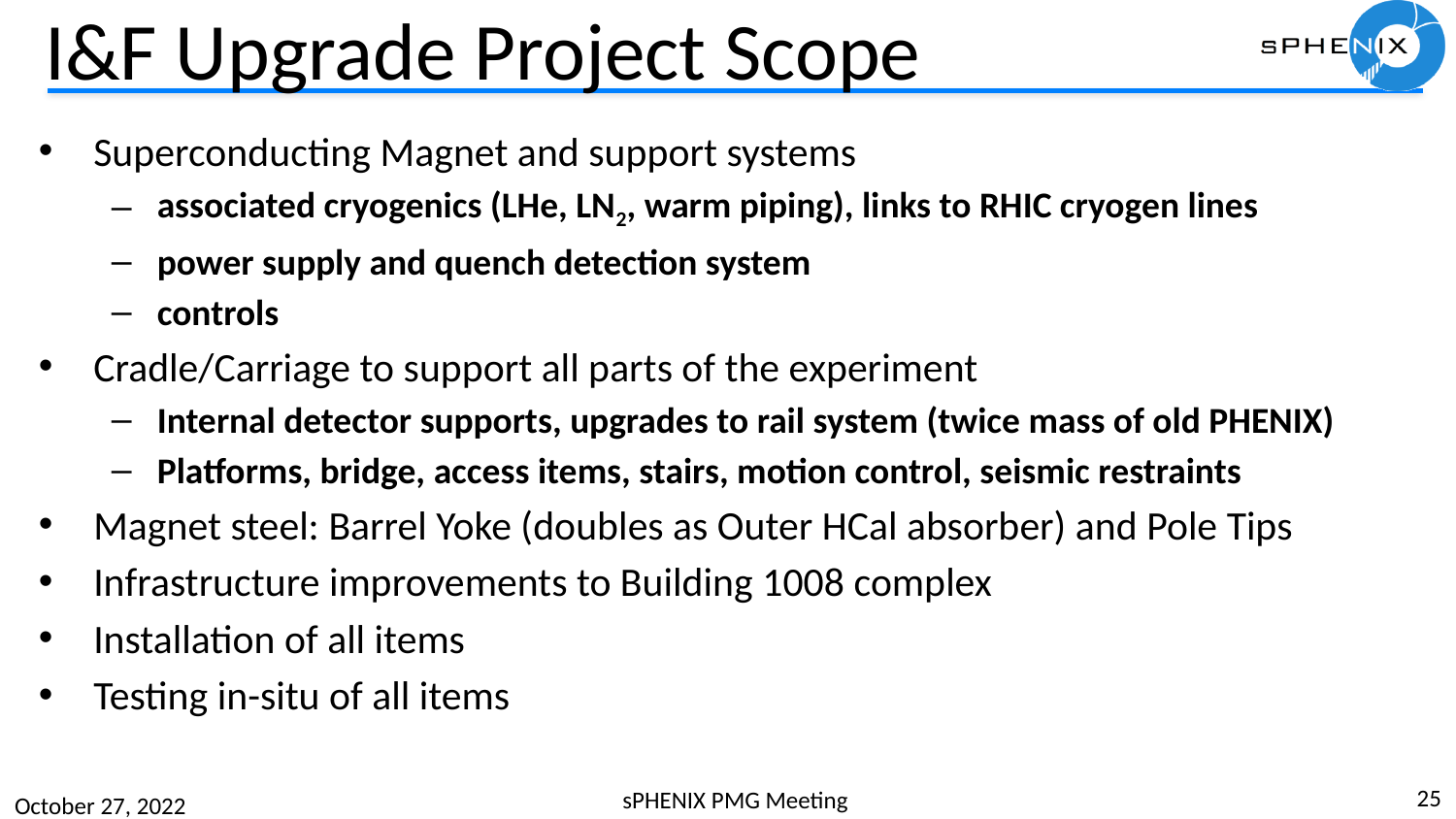

# I&F Upgrade Project Scope
Superconducting Magnet and support systems
associated cryogenics (LHe, LN2, warm piping), links to RHIC cryogen lines
power supply and quench detection system
controls
Cradle/Carriage to support all parts of the experiment
Internal detector supports, upgrades to rail system (twice mass of old PHENIX)
Platforms, bridge, access items, stairs, motion control, seismic restraints
Magnet steel: Barrel Yoke (doubles as Outer HCal absorber) and Pole Tips
Infrastructure improvements to Building 1008 complex
Installation of all items
Testing in-situ of all items
25
sPHENIX PMG Meeting
October 27, 2022